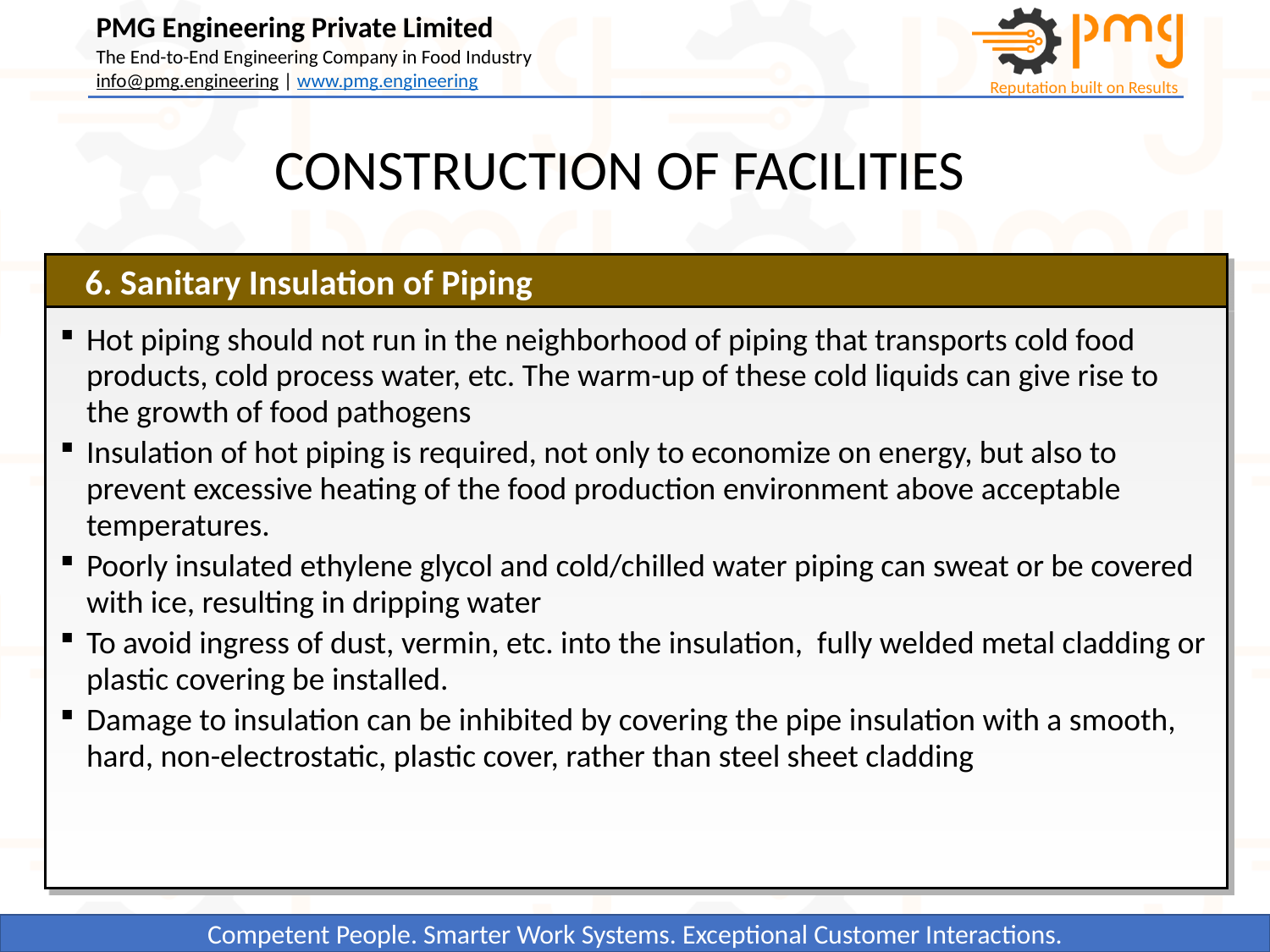

CONSTRUCTION OF FACILITIES
6. Sanitary Insulation of Piping
Hot piping should not run in the neighborhood of piping that transports cold food products, cold process water, etc. The warm-up of these cold liquids can give rise to the growth of food pathogens
Insulation of hot piping is required, not only to economize on energy, but also to prevent excessive heating of the food production environment above acceptable temperatures.
Poorly insulated ethylene glycol and cold/chilled water piping can sweat or be covered with ice, resulting in dripping water
To avoid ingress of dust, vermin, etc. into the insulation,  fully welded metal cladding or plastic covering be installed.
Damage to insulation can be inhibited by covering the pipe insulation with a smooth, hard, non-electrostatic, plastic cover, rather than steel sheet cladding